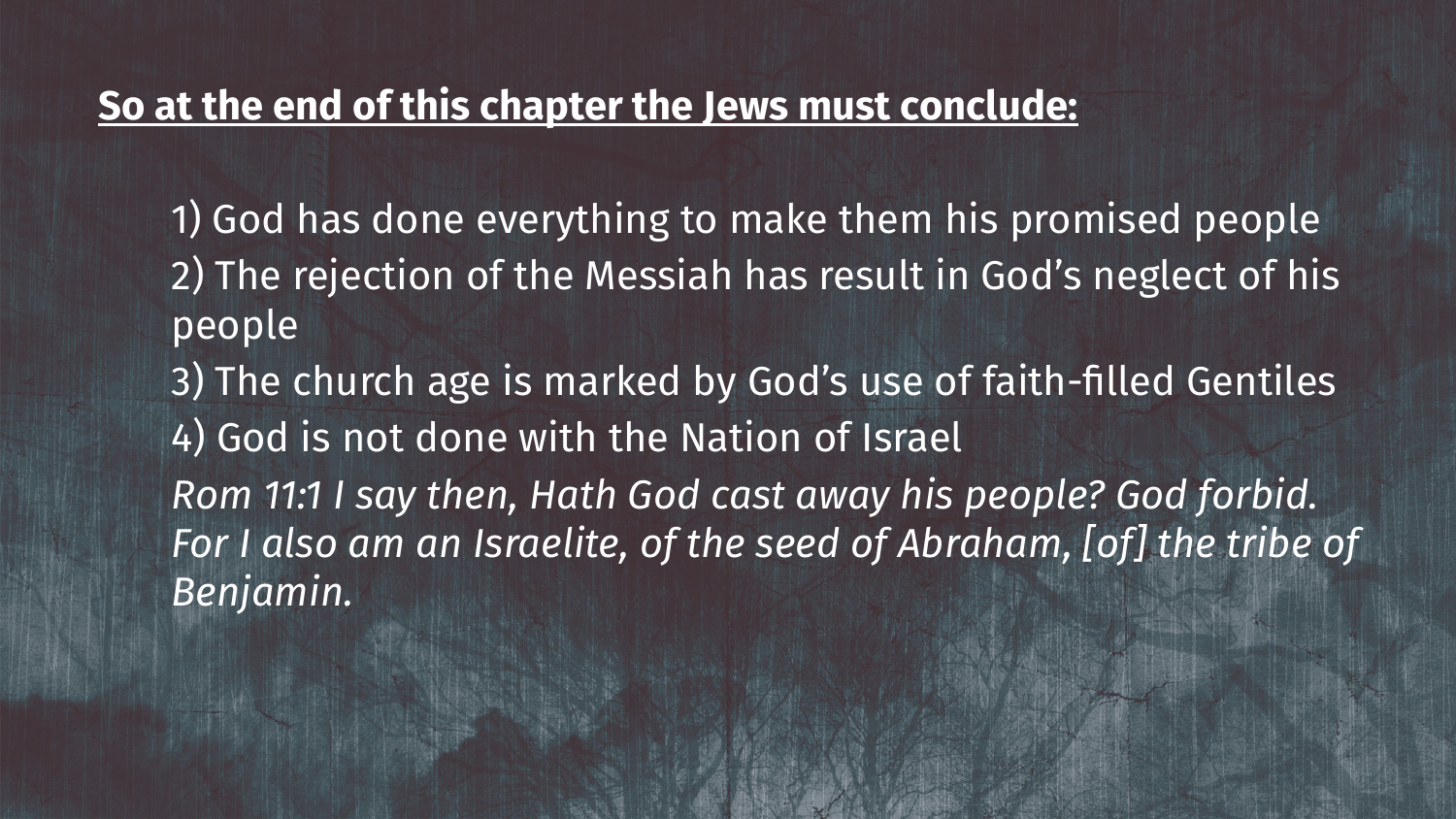

So at the end of this chapter the Jews must conclude:

1) God has done everything to make them his promised people
2) The rejection of the Messiah has result in God’s neglect of his people
3) The church age is marked by God’s use of faith-filled Gentiles
4) God is not done with the Nation of Israel
Rom 11:1 I say then, Hath God cast away his people? God forbid. For I also am an Israelite, of the seed of Abraham, [of] the tribe of Benjamin.